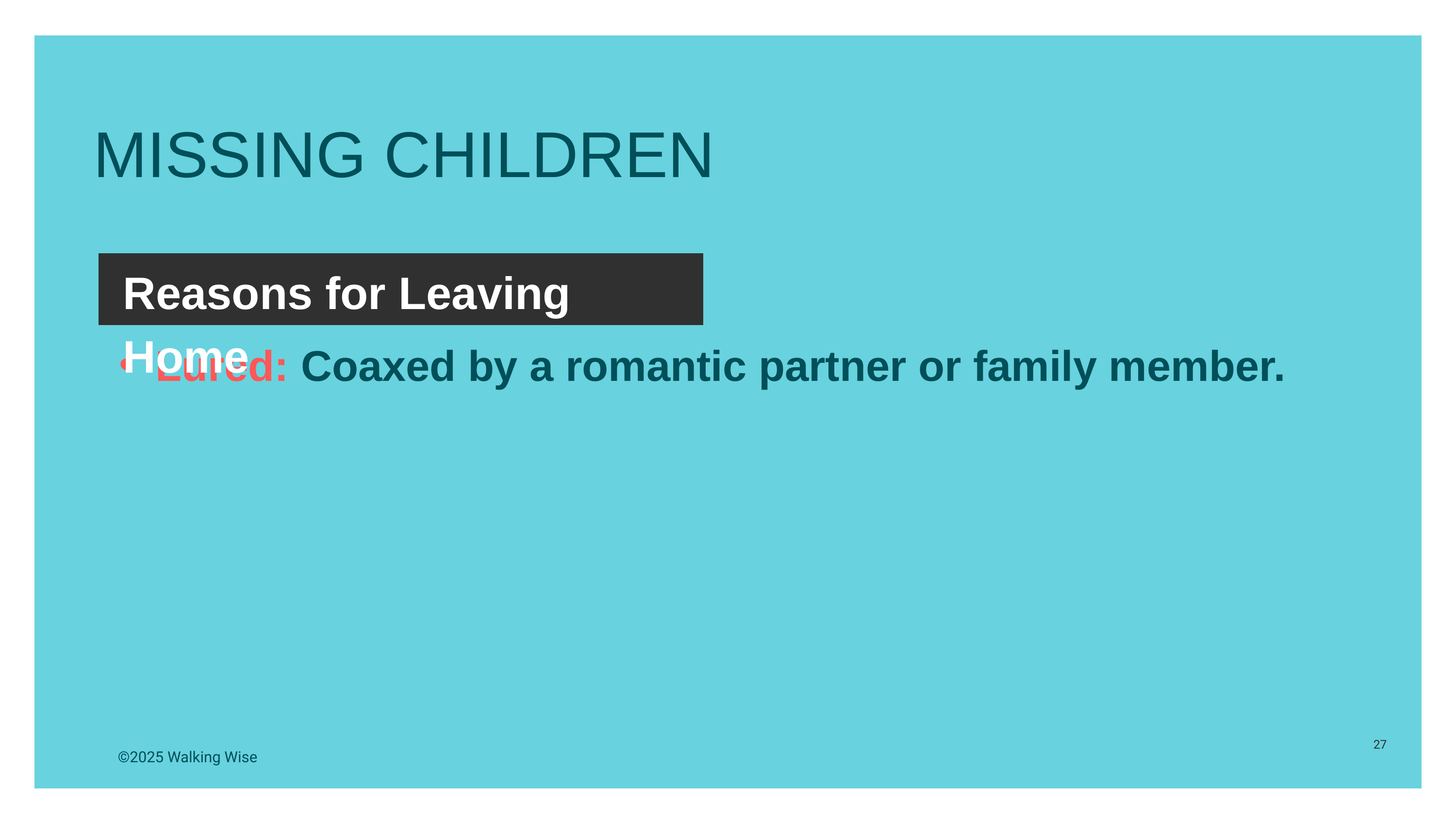

MISSING CHILDREN

Reasons for Leaving Home
Lured: Coaxed by a romantic partner or family member.
27
©2025 Walking Wise